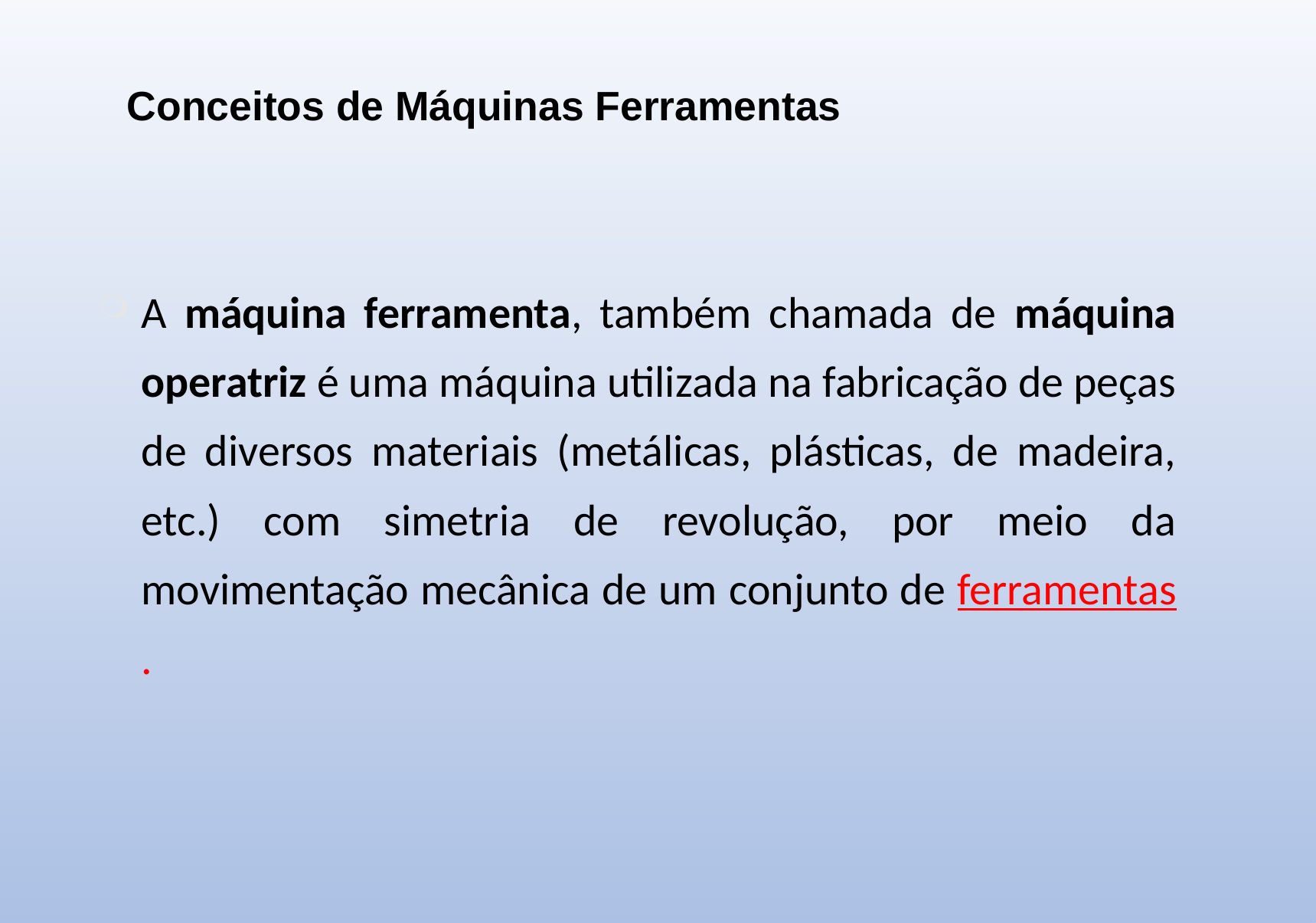

Conceitos de Máquinas Ferramentas

A máquina ferramenta, também chamada de máquina operatriz é uma máquina utilizada na fabricação de peças de diversos materiais (metálicas, plásticas, de madeira, etc.) com simetria de revolução, por meio da movimentação mecânica de um conjunto de ferramentas.